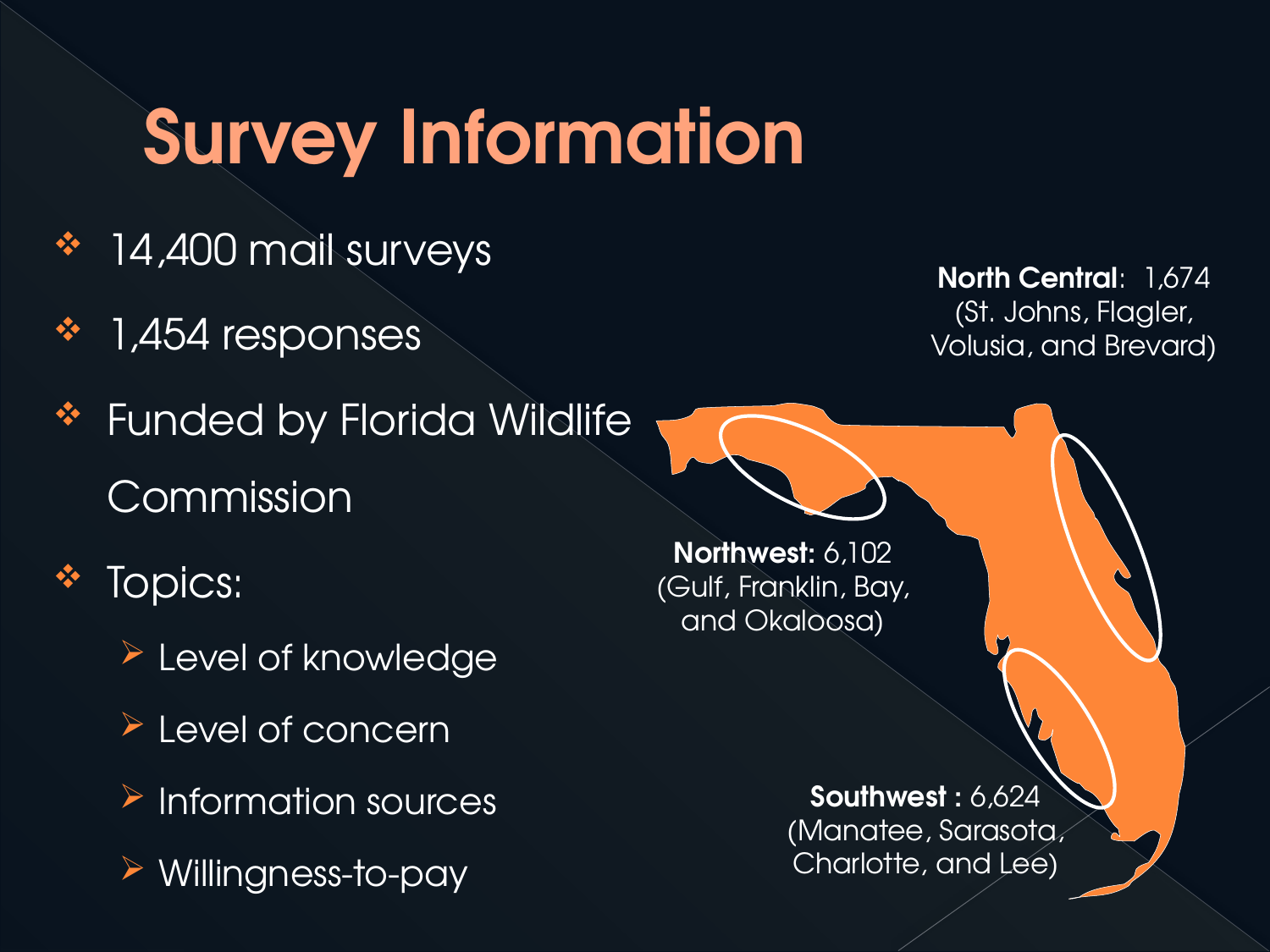

# Survey Information
14,400 mail surveys
1,454 responses
Funded by Florida Wildlife Commission
Topics:
Level of knowledge
Level of concern
Information sources
Willingness-to-pay
North Central:  1,674
(St. Johns, Flagler, Volusia, and Brevard)

Northwest: 6,102
(Gulf, Franklin, Bay, and Okaloosa)

Southwest : 6,624
(Manatee, Sarasota, Charlotte, and Lee)